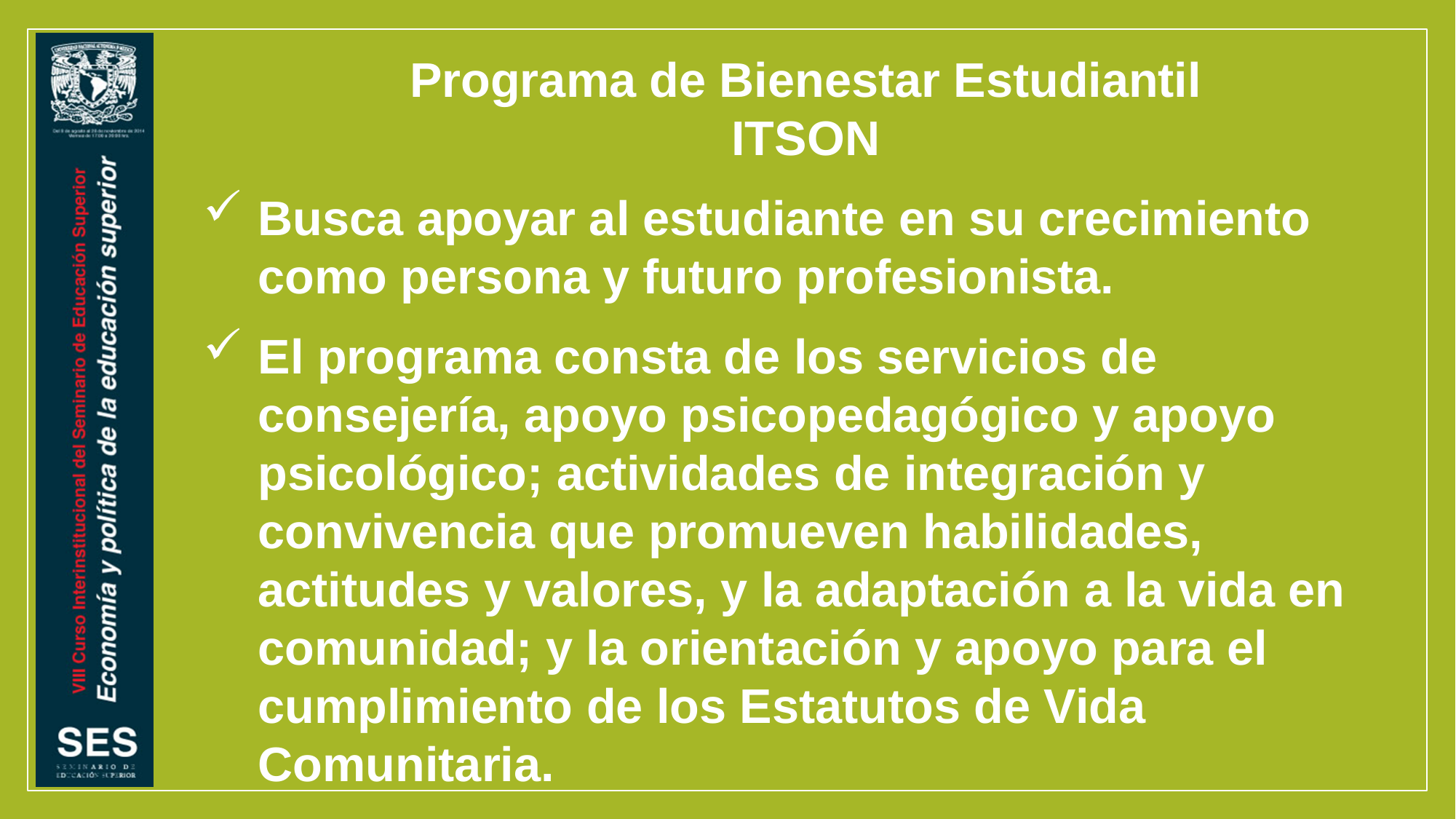

Programa de Bienestar Estudiantil
ITSON

Busca apoyar al estudiante en su crecimiento como persona y futuro profesionista.

El programa consta de los servicios de consejería, apoyo psicopedagógico y apoyo psicológico; actividades de integración y convivencia que promueven habilidades, actitudes y valores, y la adaptación a la vida en comunidad; y la orientación y apoyo para el cumplimiento de los Estatutos de Vida Comunitaria.